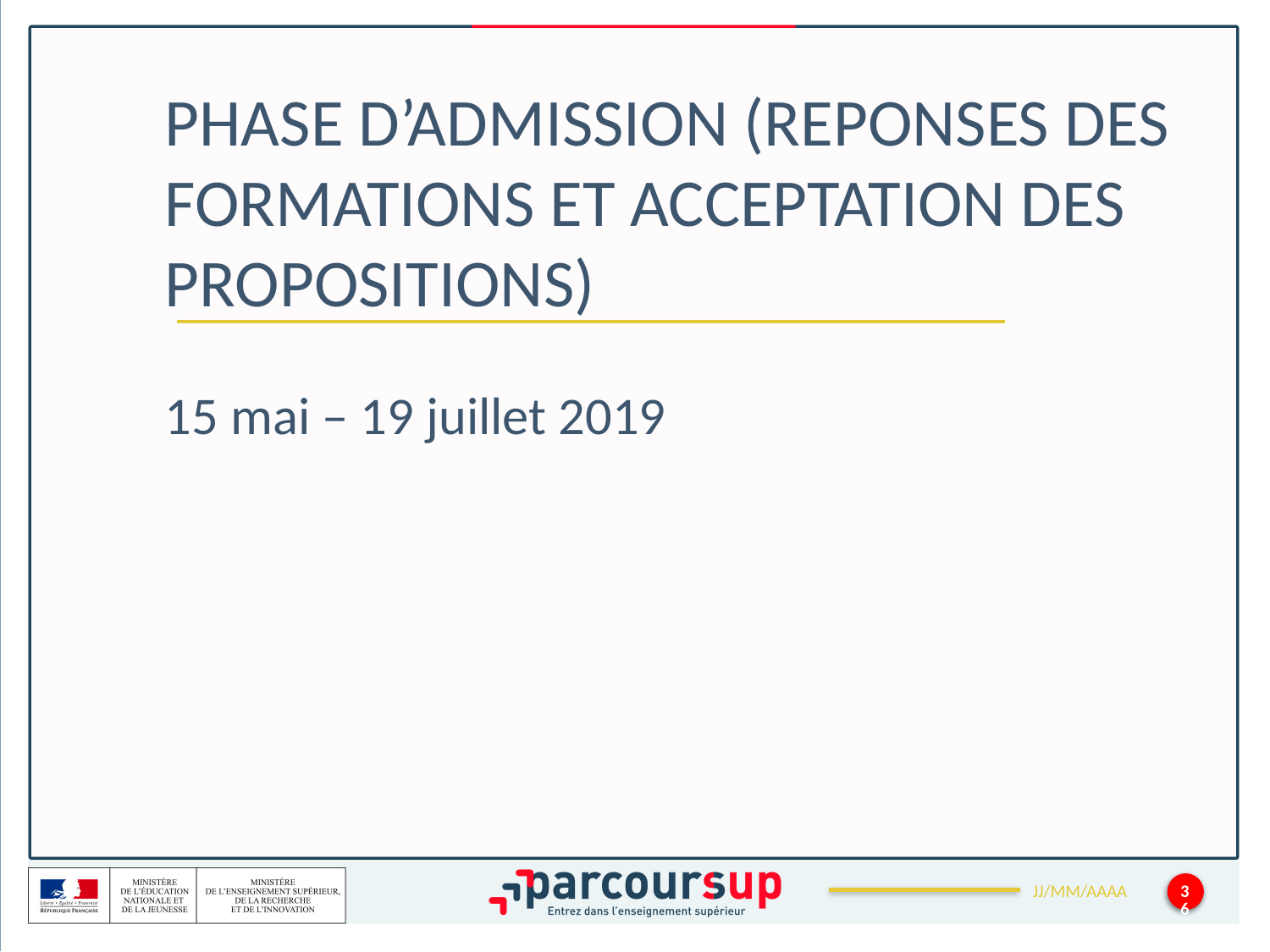

# PHASE D’ADMISSION (REPONSES DES FORMATIONS ET ACCEPTATION DES PROPOSITIONS)
15 mai – 19 juillet 2019
36